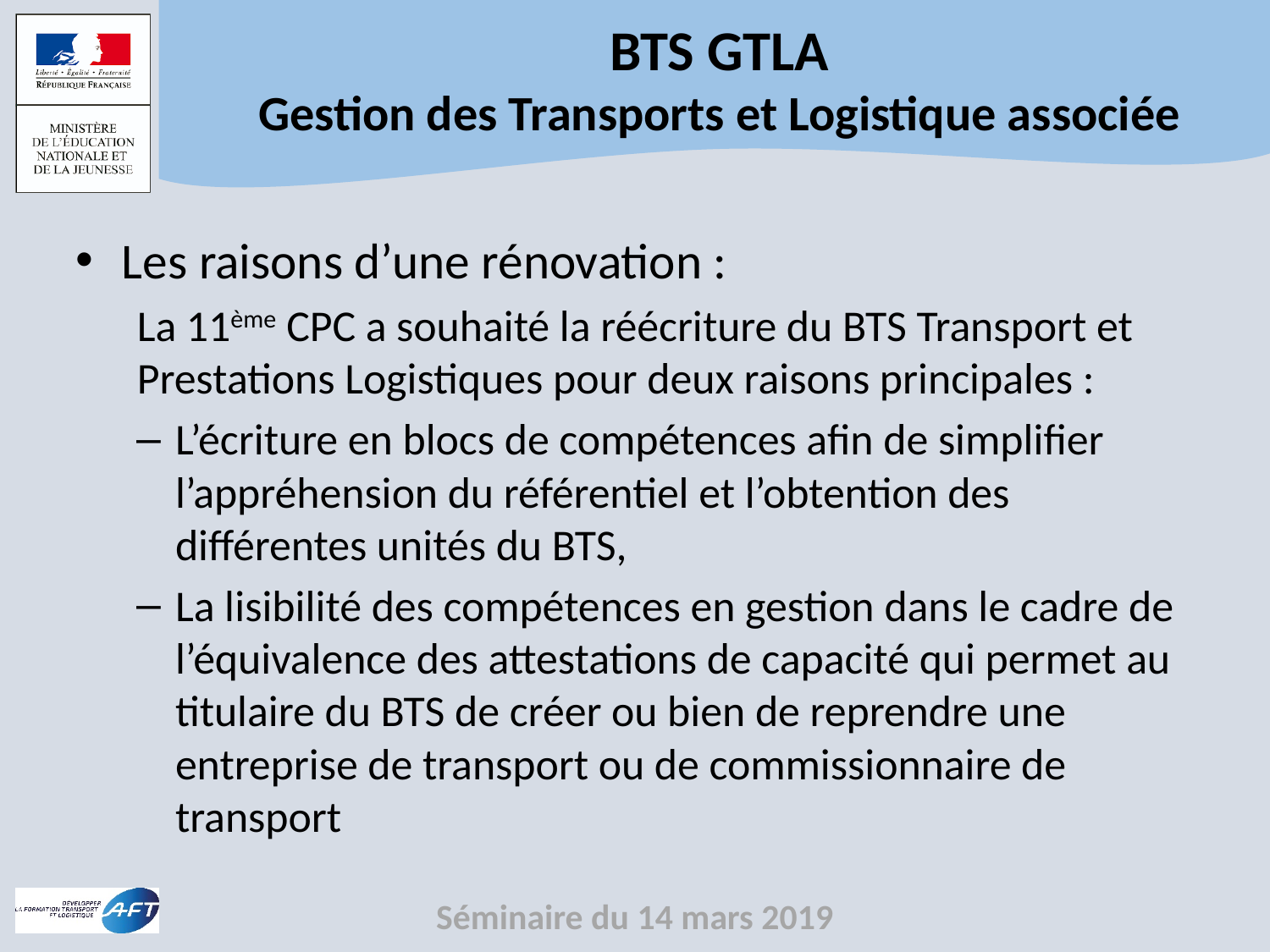

Les raisons d’une rénovation :
La 11ème CPC a souhaité la réécriture du BTS Transport et Prestations Logistiques pour deux raisons principales :
L’écriture en blocs de compétences afin de simplifier l’appréhension du référentiel et l’obtention des différentes unités du BTS,
La lisibilité des compétences en gestion dans le cadre de l’équivalence des attestations de capacité qui permet au titulaire du BTS de créer ou bien de reprendre une entreprise de transport ou de commissionnaire de transport